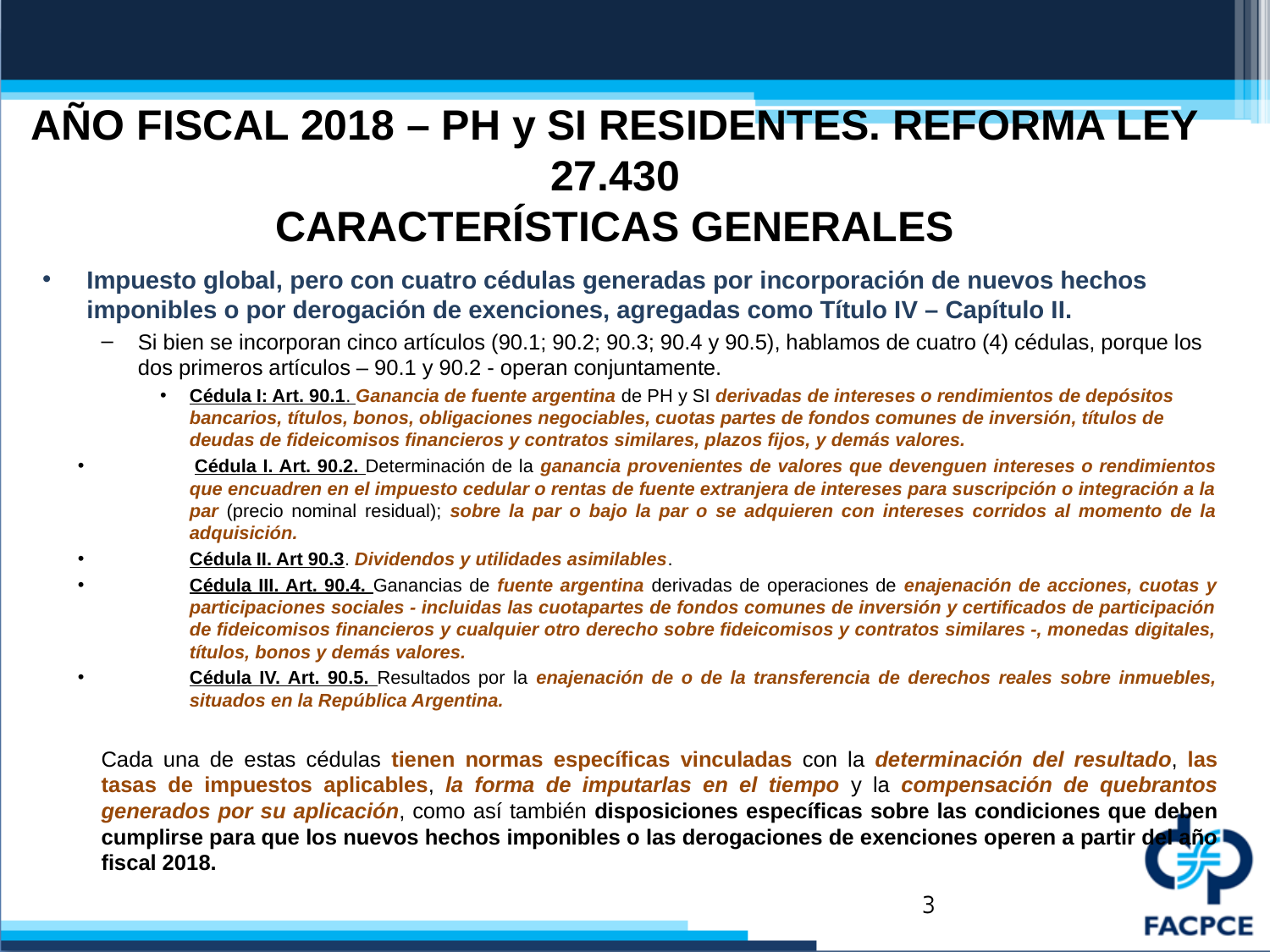

# AÑO FISCAL 2018 – PH y SI RESIDENTES. REFORMA LEY 27.430 CARACTERÍSTICAS GENERALES
Impuesto global, pero con cuatro cédulas generadas por incorporación de nuevos hechos imponibles o por derogación de exenciones, agregadas como Título IV – Capítulo II.
Si bien se incorporan cinco artículos (90.1; 90.2; 90.3; 90.4 y 90.5), hablamos de cuatro (4) cédulas, porque los dos primeros artículos – 90.1 y 90.2 - operan conjuntamente.
Cédula I: Art. 90.1. Ganancia de fuente argentina de PH y SI derivadas de intereses o rendimientos de depósitos bancarios, títulos, bonos, obligaciones negociables, cuotas partes de fondos comunes de inversión, títulos de deudas de fideicomisos financieros y contratos similares, plazos fijos, y demás valores.
 Cédula I. Art. 90.2. Determinación de la ganancia provenientes de valores que devenguen intereses o rendimientos que encuadren en el impuesto cedular o rentas de fuente extranjera de intereses para suscripción o integración a la par (precio nominal residual); sobre la par o bajo la par o se adquieren con intereses corridos al momento de la adquisición.
Cédula II. Art 90.3. Dividendos y utilidades asimilables.
Cédula III. Art. 90.4. Ganancias de fuente argentina derivadas de operaciones de enajenación de acciones, cuotas y participaciones sociales - incluidas las cuotapartes de fondos comunes de inversión y certificados de participación de fideicomisos financieros y cualquier otro derecho sobre fideicomisos y contratos similares -, monedas digitales, títulos, bonos y demás valores.
Cédula IV. Art. 90.5. Resultados por la enajenación de o de la transferencia de derechos reales sobre inmuebles, situados en la República Argentina.

Cada una de estas cédulas tienen normas específicas vinculadas con la determinación del resultado, las tasas de impuestos aplicables, la forma de imputarlas en el tiempo y la compensación de quebrantos generados por su aplicación, como así también disposiciones específicas sobre las condiciones que deben cumplirse para que los nuevos hechos imponibles o las derogaciones de exenciones operen a partir del año fiscal 2018.

3